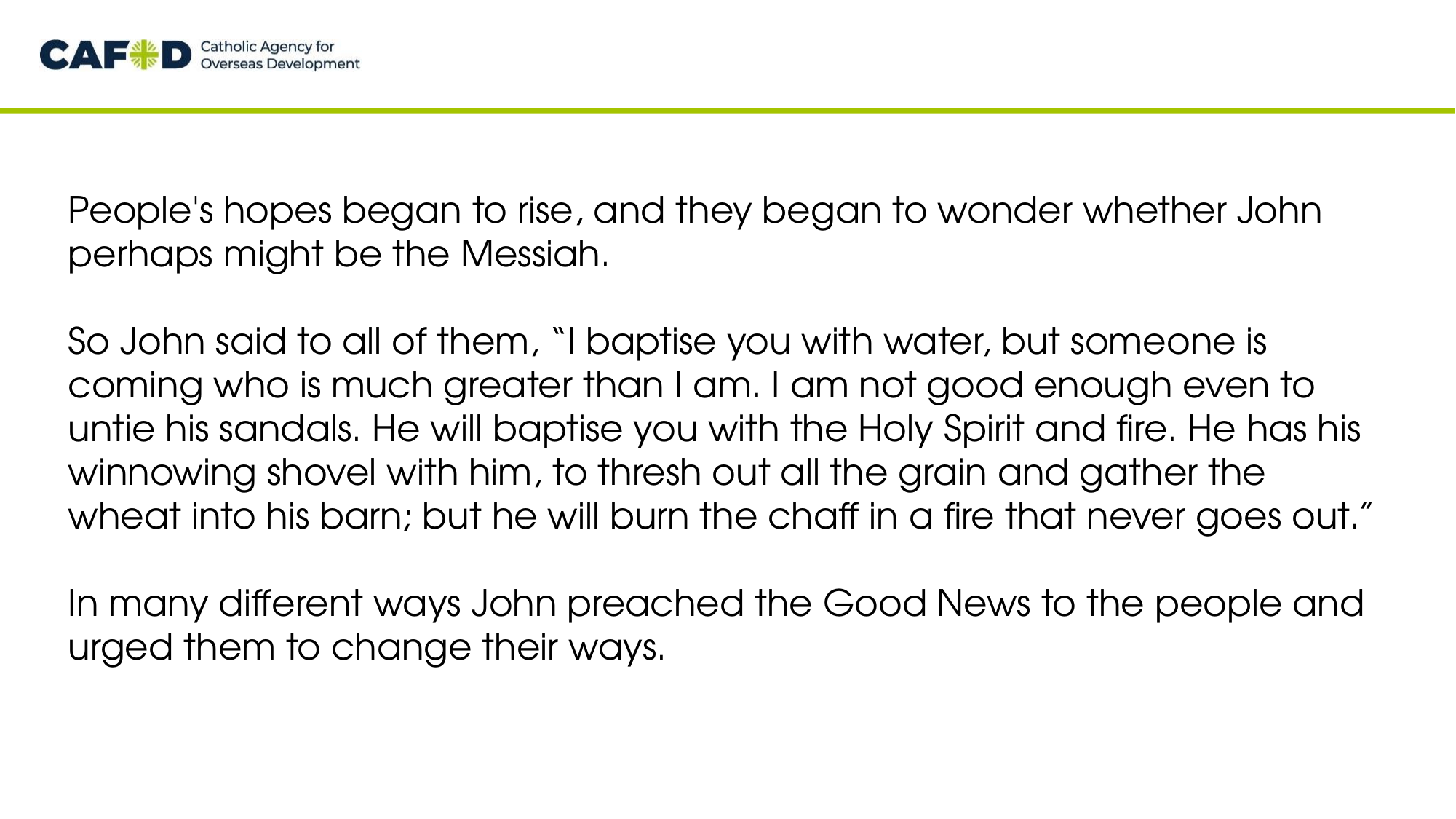

People's hopes began to rise, and they began to wonder whether John perhaps might be the Messiah.

So John said to all of them, “I baptise you with water, but someone is coming who is much greater than I am. I am not good enough even to untie his sandals. He will baptise you with the Holy Spirit and fire. He has his winnowing shovel with him, to thresh out all the grain and gather the wheat into his barn; but he will burn the chaff in a fire that never goes out.”

In many different ways John preached the Good News to the people and urged them to change their ways.